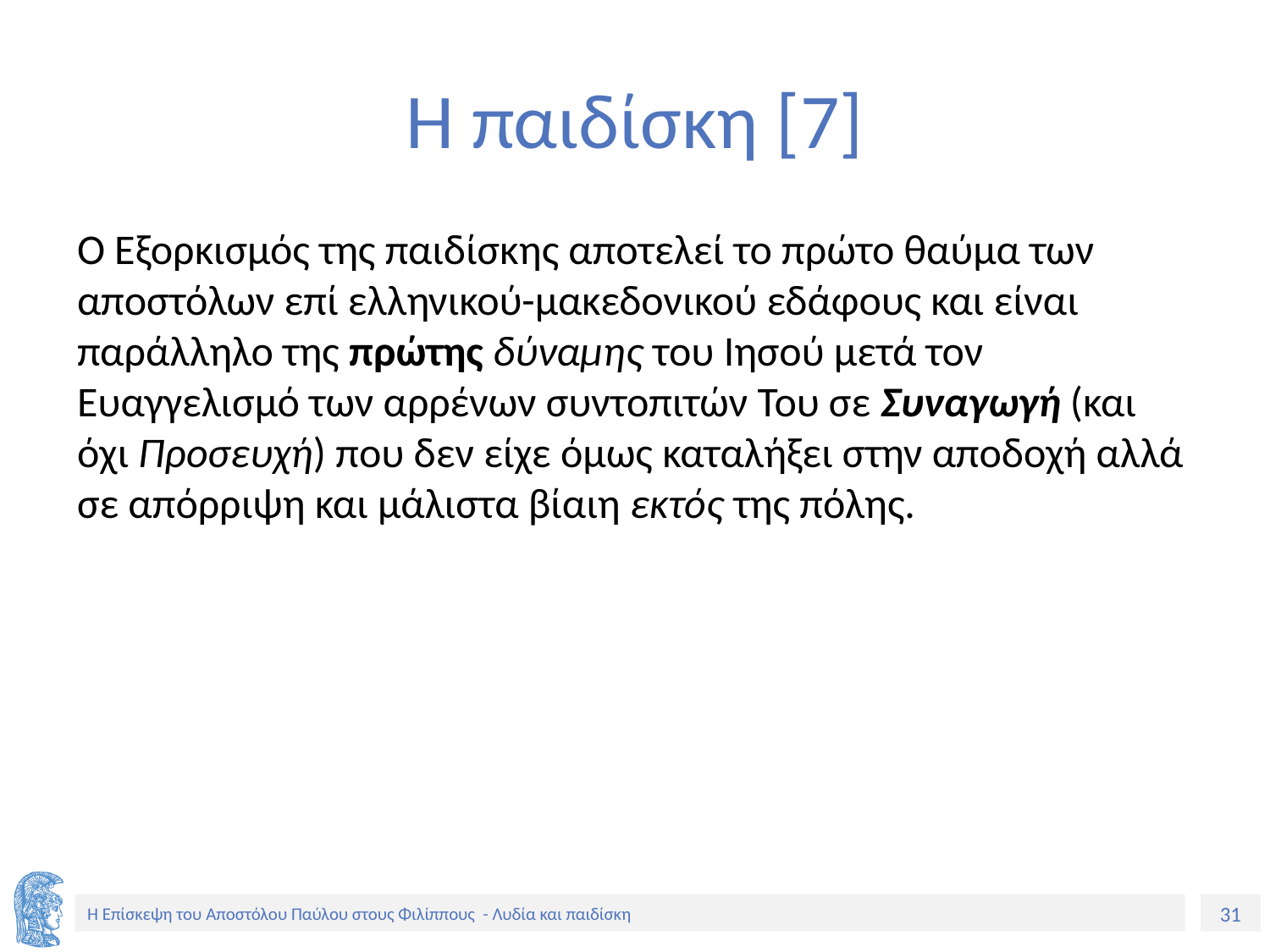

# Η παιδίσκη [7]
Ο Εξορκισμός της παιδίσκης αποτελεί το πρώτο θαύμα των αποστόλων επί ελληνικού-μακεδονικού εδάφους και είναι παράλληλο της πρώτης δύναμης του Ιησού μετά τον Ευαγγελισμό των αρρένων συντοπιτών Του σε Συναγωγή (και όχι Προσευχή) που δεν είχε όμως καταλήξει στην αποδοχή αλλά σε απόρριψη και μάλιστα βίαιη εκτός της πόλης.